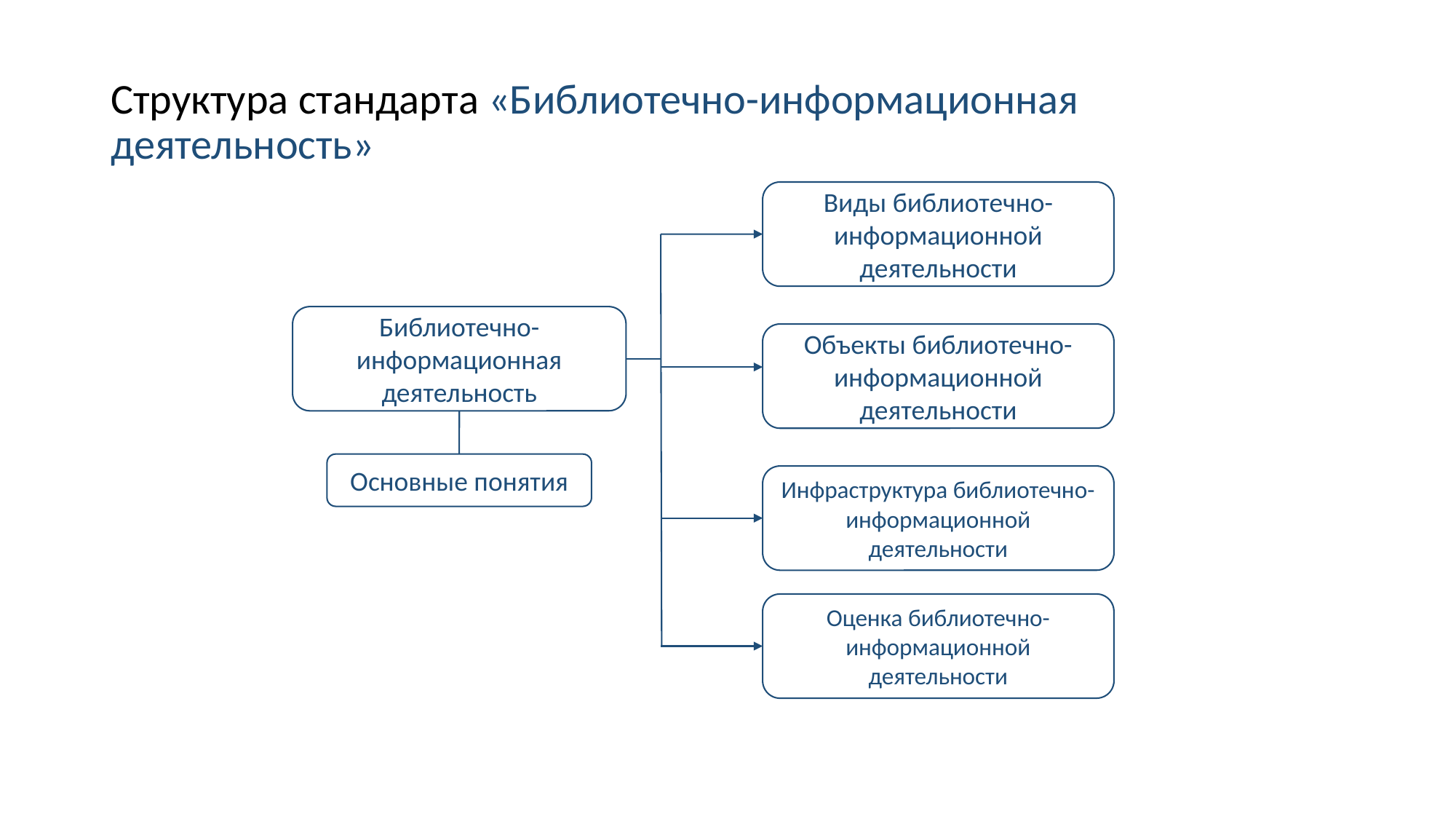

# Структура стандарта «Библиотечно-информационная деятельность»
Виды библиотечно-информационной деятельности
Библиотечно-информационная деятельность
Объекты библиотечно-информационной деятельности
Основные понятия
Инфраструктура библиотечно-информационной деятельности
Оценка библиотечно-информационной деятельности